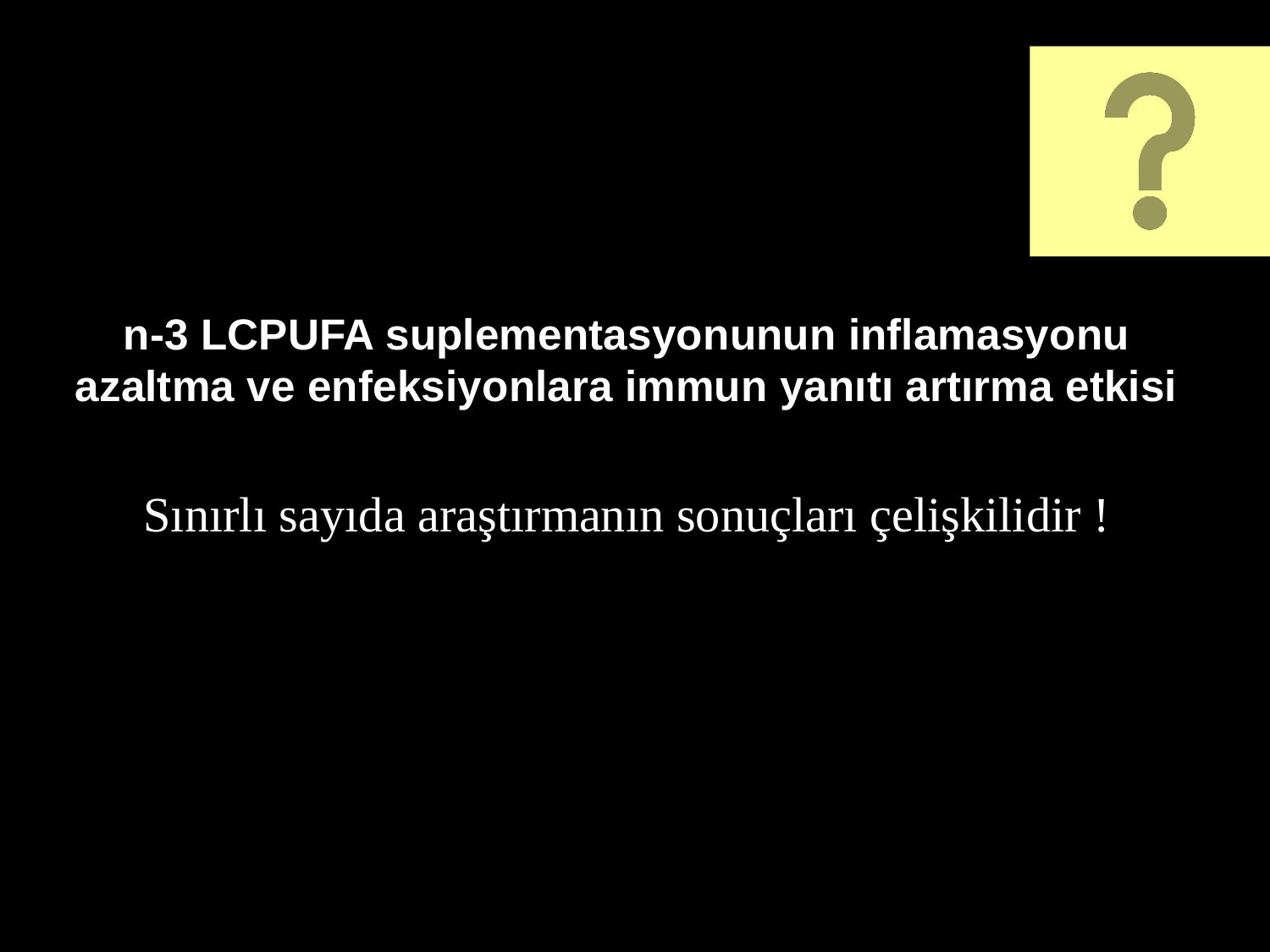

# n-3 LCPUFA suplementasyonunun inflamasyonu azaltma ve enfeksiyonlara immun yanıtı artırma etkisi
   Sınırlı sayıda araştırmanın sonuçları çelişkilidir !